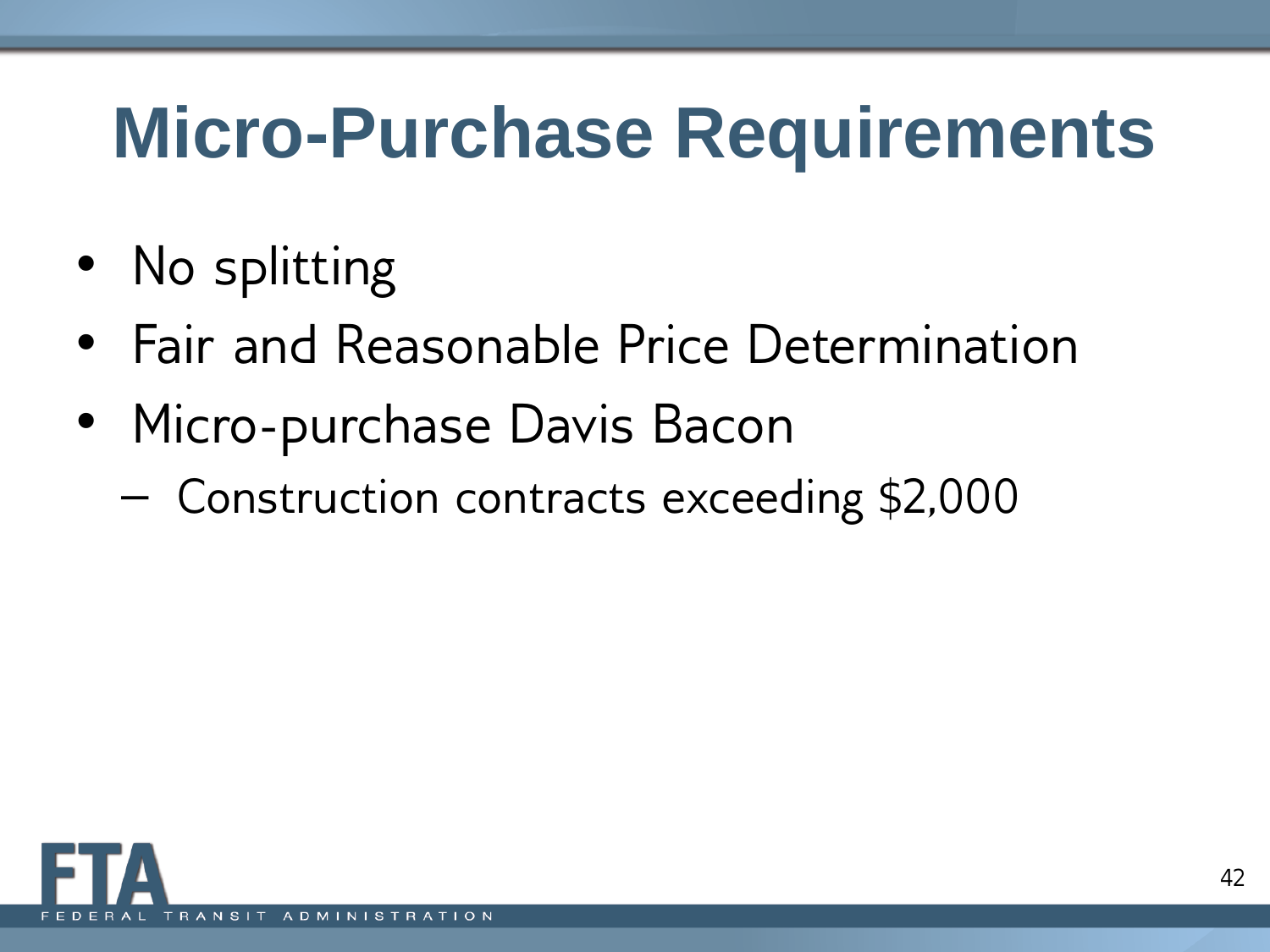

# Micro-Purchase Requirements
No splitting
Fair and Reasonable Price Determination
Micro-purchase Davis Bacon
Construction contracts exceeding $2,000